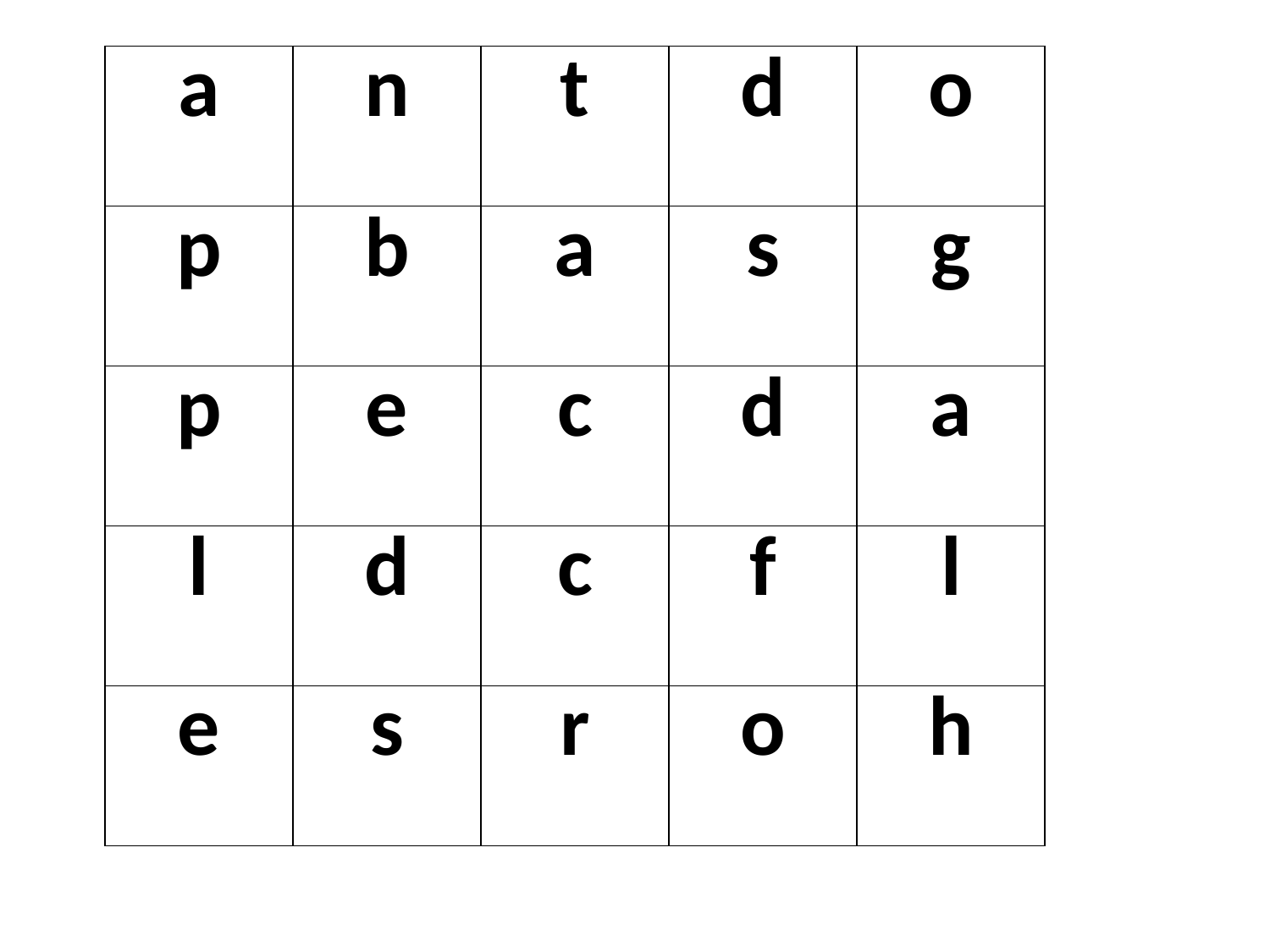

| a | n | t | d | o |
| --- | --- | --- | --- | --- |
| p | b | a | s | g |
| p | e | c | d | a |
| l | d | c | f | l |
| e | s | r | o | h |